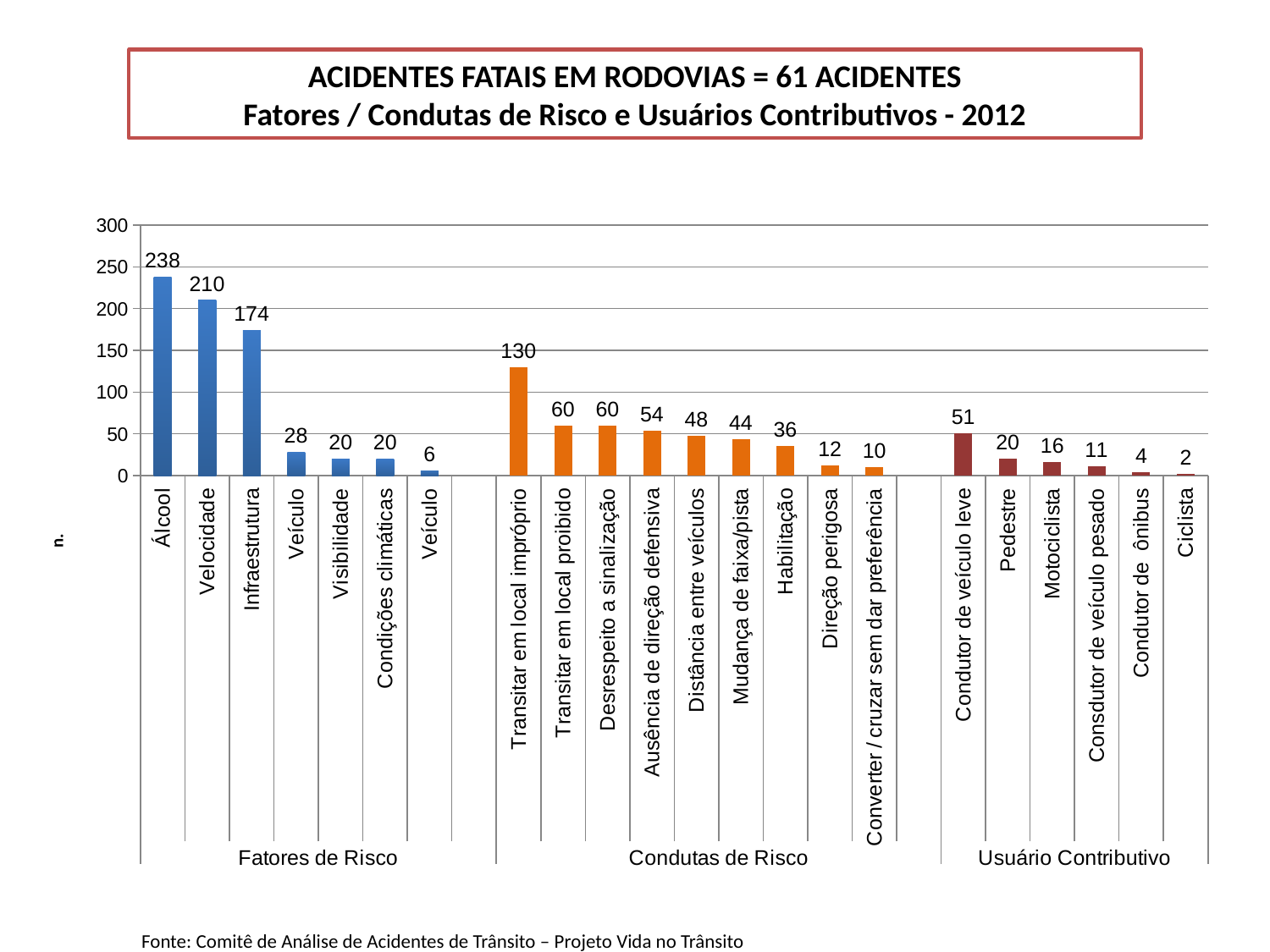

ACIDENTES FATAIS EM RODOVIAS = 61 ACIDENTES
Fatores / Condutas de Risco e Usuários Contributivos - 2012

### Chart

| Category | n. |
|---|---|
| Álcool | 238.0 |
| Velocidade | 210.0 |
| Infraestrutura | 174.0 |
| Veículo | 28.0 |
| Visibilidade | 20.0 |
| Condições climáticas | 20.0 |
| Veículo | 6.0 |
|  | None |
| Transitar em local impróprio | 130.0 |
| Transitar em local proibido | 60.0 |
| Desrespeito a sinalização | 60.0 |
| Ausência de direção defensiva | 54.0 |
| Distância entre veículos | 48.0 |
| Mudança de faixa/pista | 44.0 |
| Habilitação | 36.0 |
| Direção perigosa | 12.0 |
| Converter / cruzar sem dar preferência | 10.0 |
|  | None |
| Condutor de veículo leve | 51.0 |
| Pedestre | 20.0 |
| Motociclista | 16.0 |
| Consdutor de veículo pesado | 11.0 |
| Condutor de  ônibus | 4.0 |
| Ciclista | 2.0 |
Fonte: Comitê de Análise de Acidentes de Trânsito – Projeto Vida no Trânsito